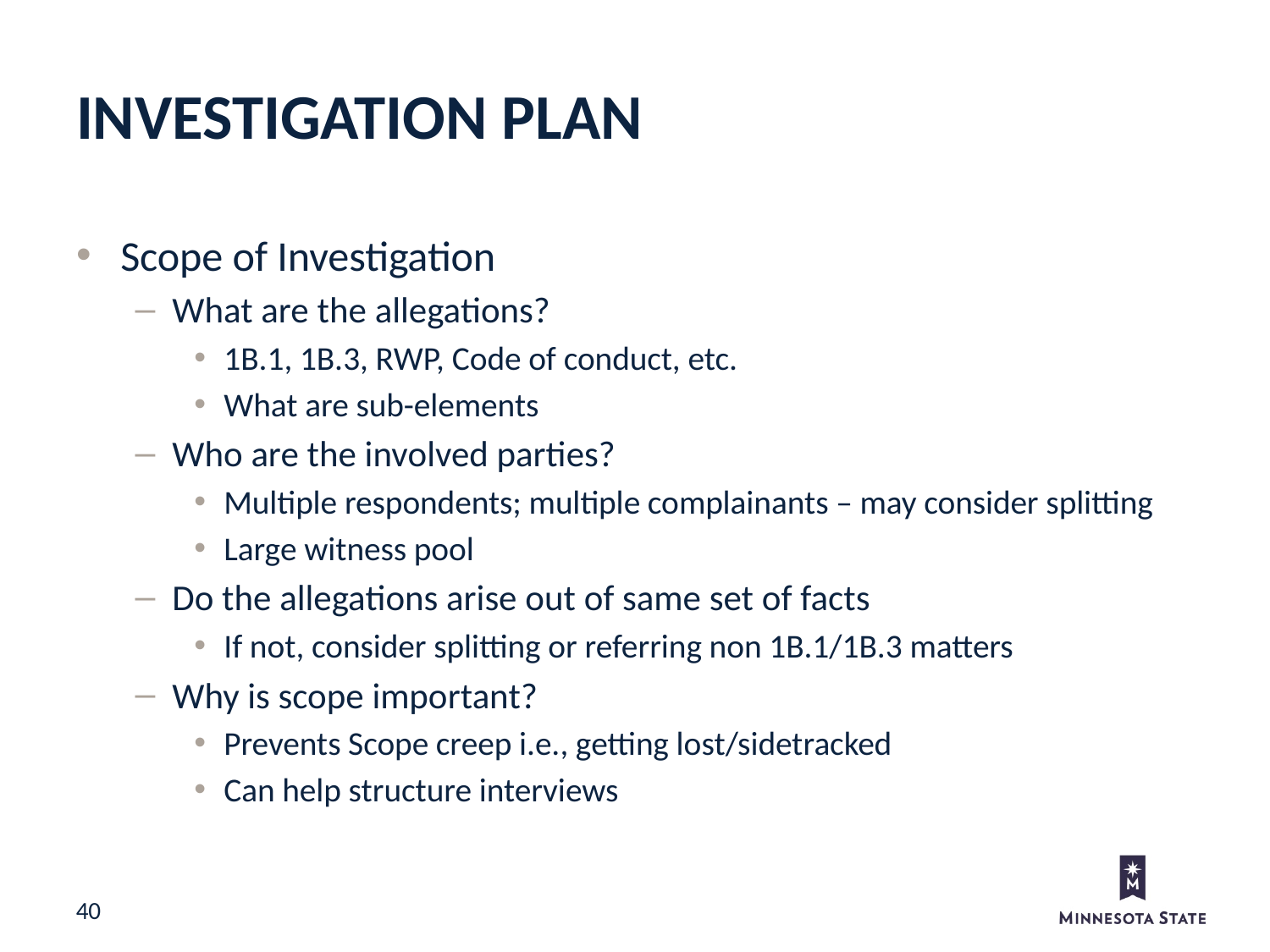

Investigation Plan
Scope of Investigation
What are the allegations?
1B.1, 1B.3, RWP, Code of conduct, etc.
What are sub-elements
Who are the involved parties?
Multiple respondents; multiple complainants – may consider splitting
Large witness pool
Do the allegations arise out of same set of facts
If not, consider splitting or referring non 1B.1/1B.3 matters
Why is scope important?
Prevents Scope creep i.e., getting lost/sidetracked
Can help structure interviews